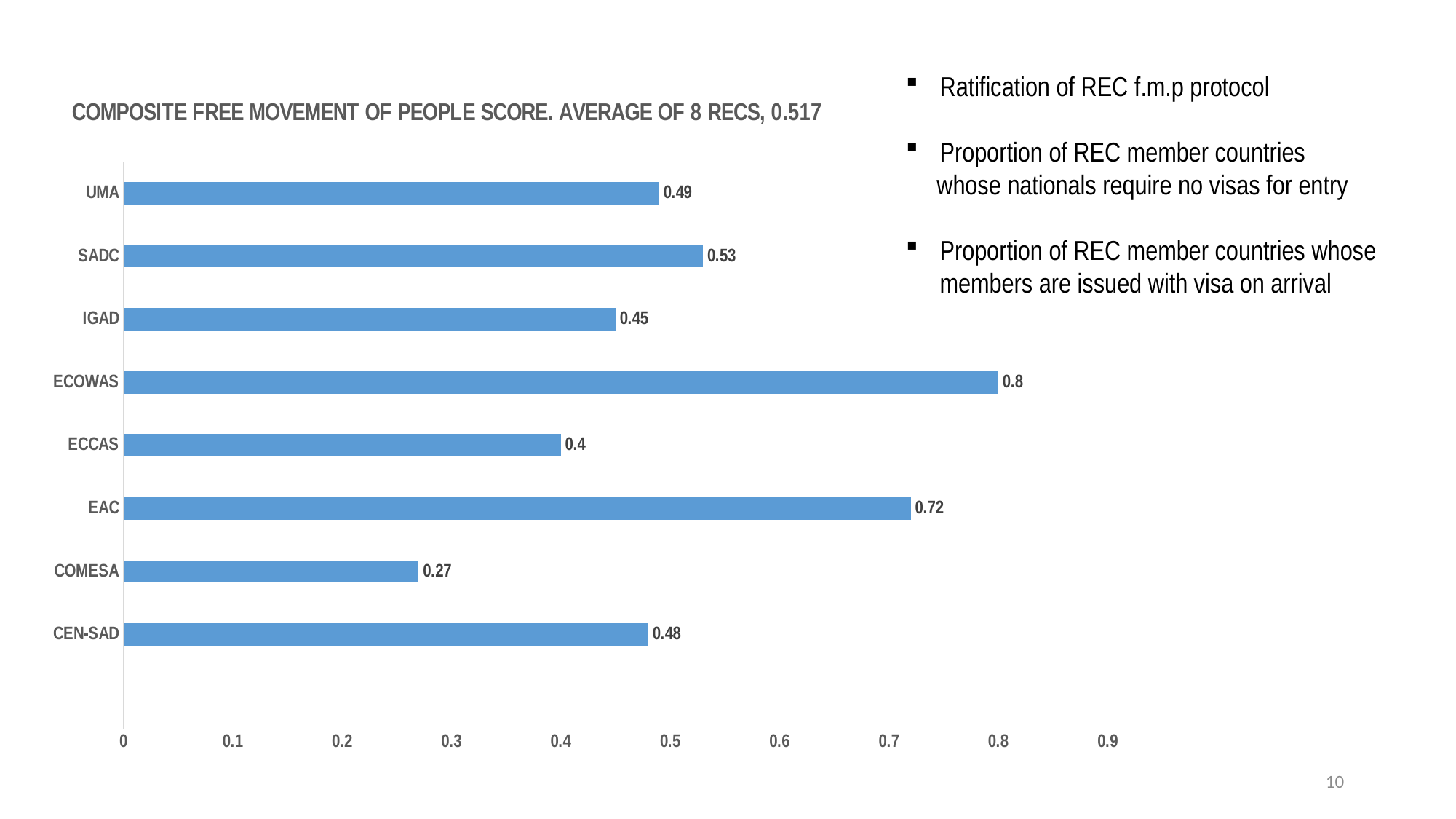

Ratification of REC f.m.p protocol

Proportion of REC member countries
     whose nationals require no visas for entry

Proportion of REC member countries whose members are issued with visa on arrival

### Chart: COMPOSITE FREE MOVEMENT OF PEOPLE SCORE. AVERAGE OF 8 RECS, 0.517

| Category | FREE MOVEMENT OF PEOPLE SCORE |
|---|---|
|  | None |
| CEN-SAD | 0.48000000000000004 |
| COMESA | 0.27 |
| EAC | 0.7200000000000001 |
| ECCAS | 0.4 |
| ECOWAS | 0.8 |
| IGAD | 0.45 |
| SADC | 0.53 |
| UMA | 0.49000000000000005 |
10